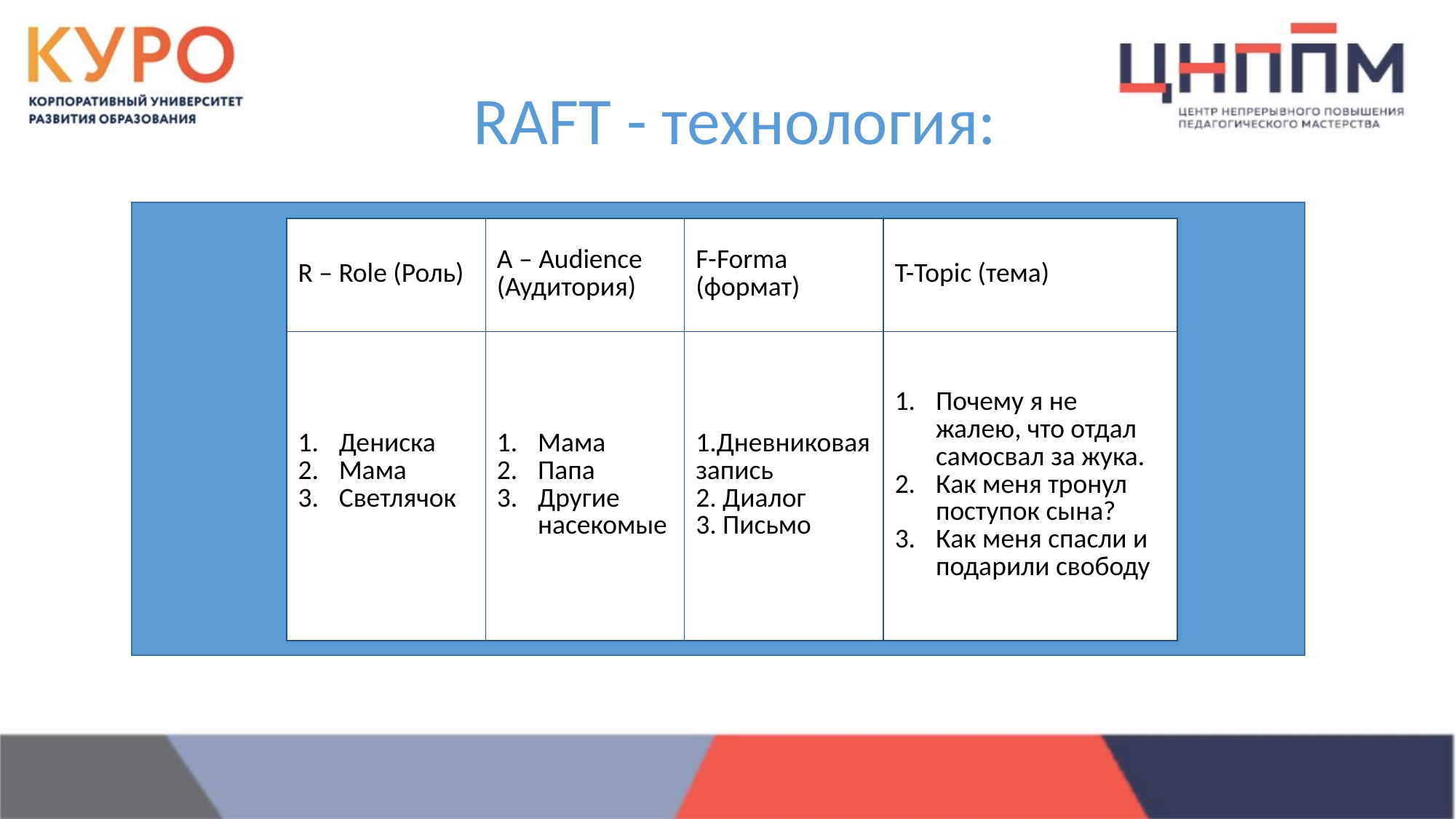

# RAFT - технология:
 Обобщающая:
\ учениками
| R – Role (Роль) | A – Audience (Аудитория) | F-Forma (формат) | T-Topic (тема) |
| --- | --- | --- | --- |
| Дениска Мама Светлячок | Мама Папа Другие насекомые | 1.Дневниковая запись 2. Диалог 3. Письмо | Почему я не жалею, что отдал самосвал за жука. Как меня тронул поступок сына? Как меня спасли и подарили свободу |